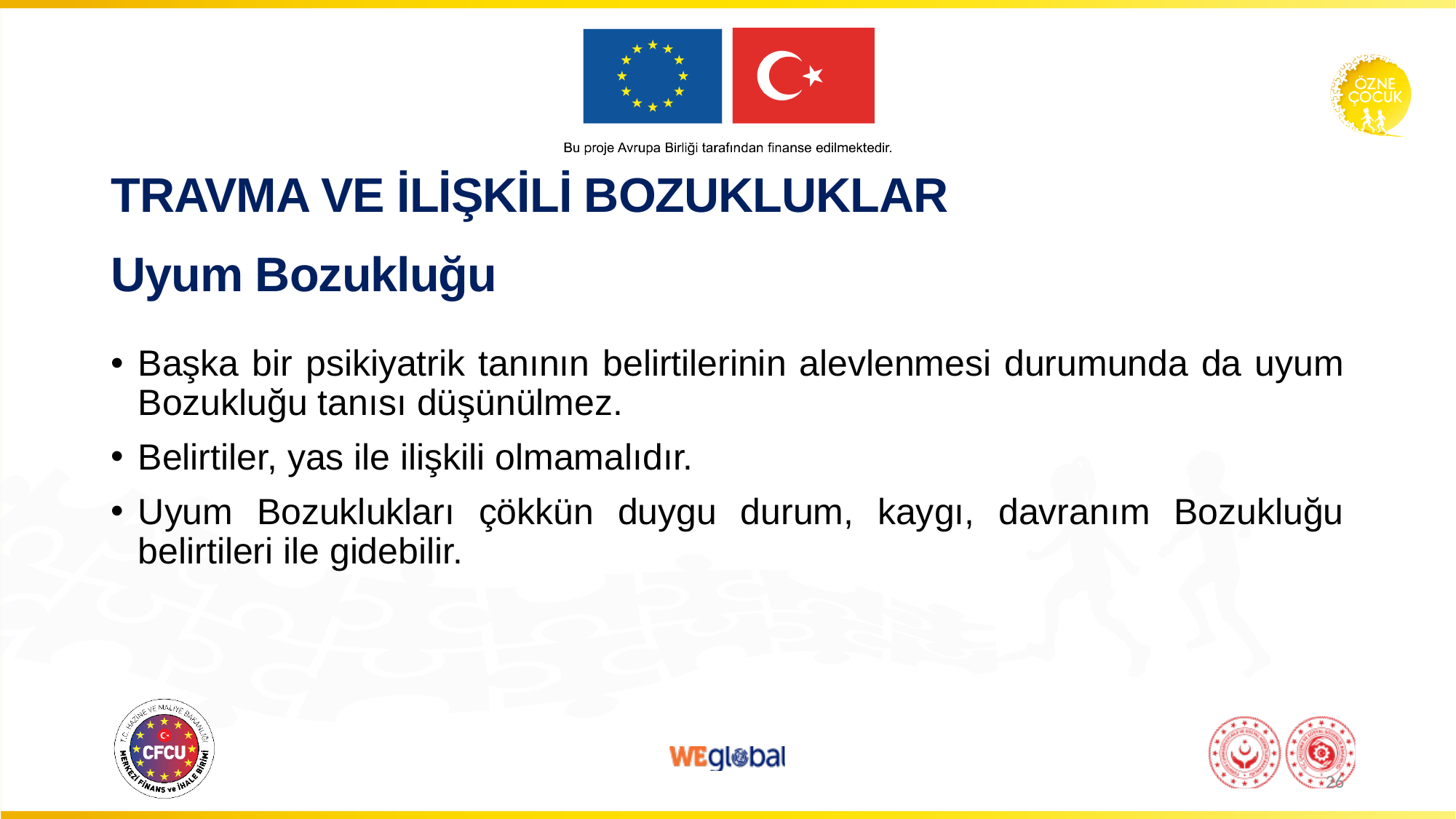

TRAVMA VE İLİŞKİLİ BOZUKLUKLAR
# Uyum Bozukluğu
Başka bir psikiyatrik tanının belirtilerinin alevlenmesi durumunda da uyum Bozukluğu tanısı düşünülmez.
Belirtiler, yas ile ilişkili olmamalıdır.
Uyum Bozuklukları çökkün duygu durum, kaygı, davranım Bozukluğu belirtileri ile gidebilir.
26